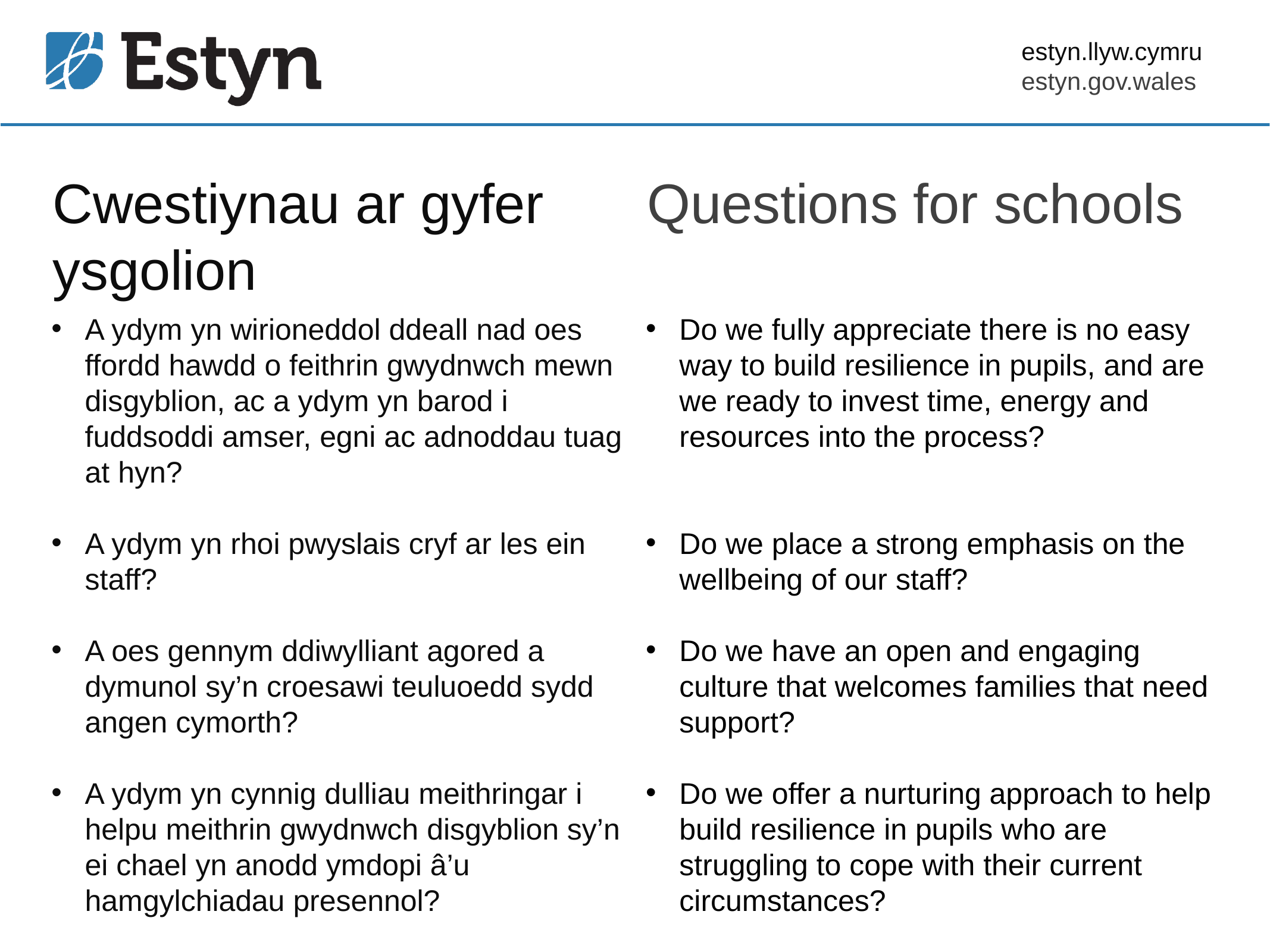

Cwestiynau ar gyfer ysgolion
Questions for schools
A ydym yn wirioneddol ddeall nad oes ffordd hawdd o feithrin gwydnwch mewn disgyblion, ac a ydym yn barod i fuddsoddi amser, egni ac adnoddau tuag at hyn?

A ydym yn rhoi pwyslais cryf ar les ein staff?

A oes gennym ddiwylliant agored a dymunol sy’n croesawi teuluoedd sydd angen cymorth?

A ydym yn cynnig dulliau meithringar i helpu meithrin gwydnwch disgyblion sy’n ei chael yn anodd ymdopi â’u hamgylchiadau presennol?
Do we fully appreciate there is no easy way to build resilience in pupils, and are we ready to invest time, energy and resources into the process?

Do we place a strong emphasis on the wellbeing of our staff?

Do we have an open and engaging culture that welcomes families that need support?

Do we offer a nurturing approach to help build resilience in pupils who are struggling to cope with their current circumstances?